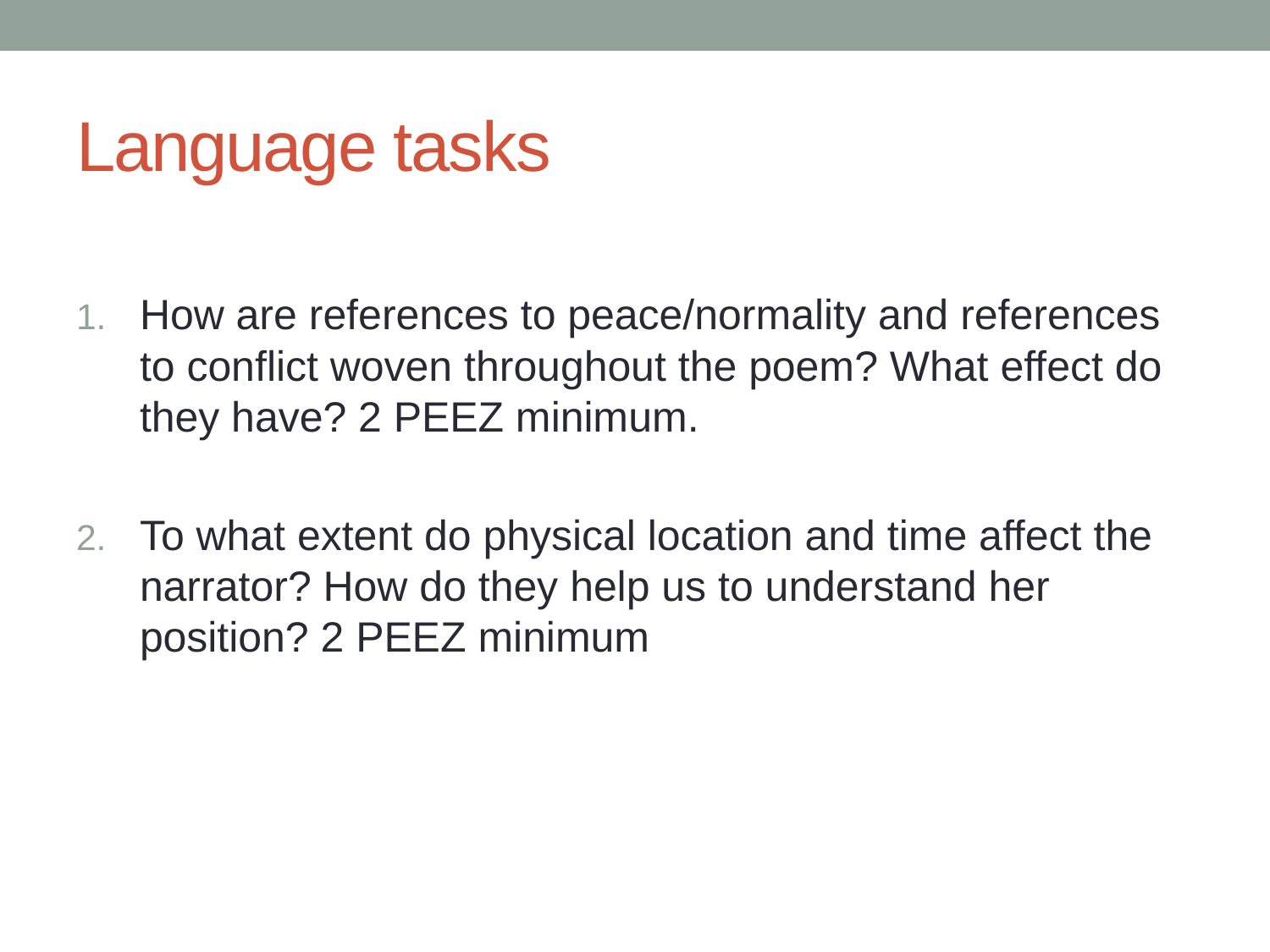

# Language tasks

How are references to peace/normality and references to conflict woven throughout the poem? What effect do they have? 2 PEEZ minimum.

To what extent do physical location and time affect the narrator? How do they help us to understand her position? 2 PEEZ minimum